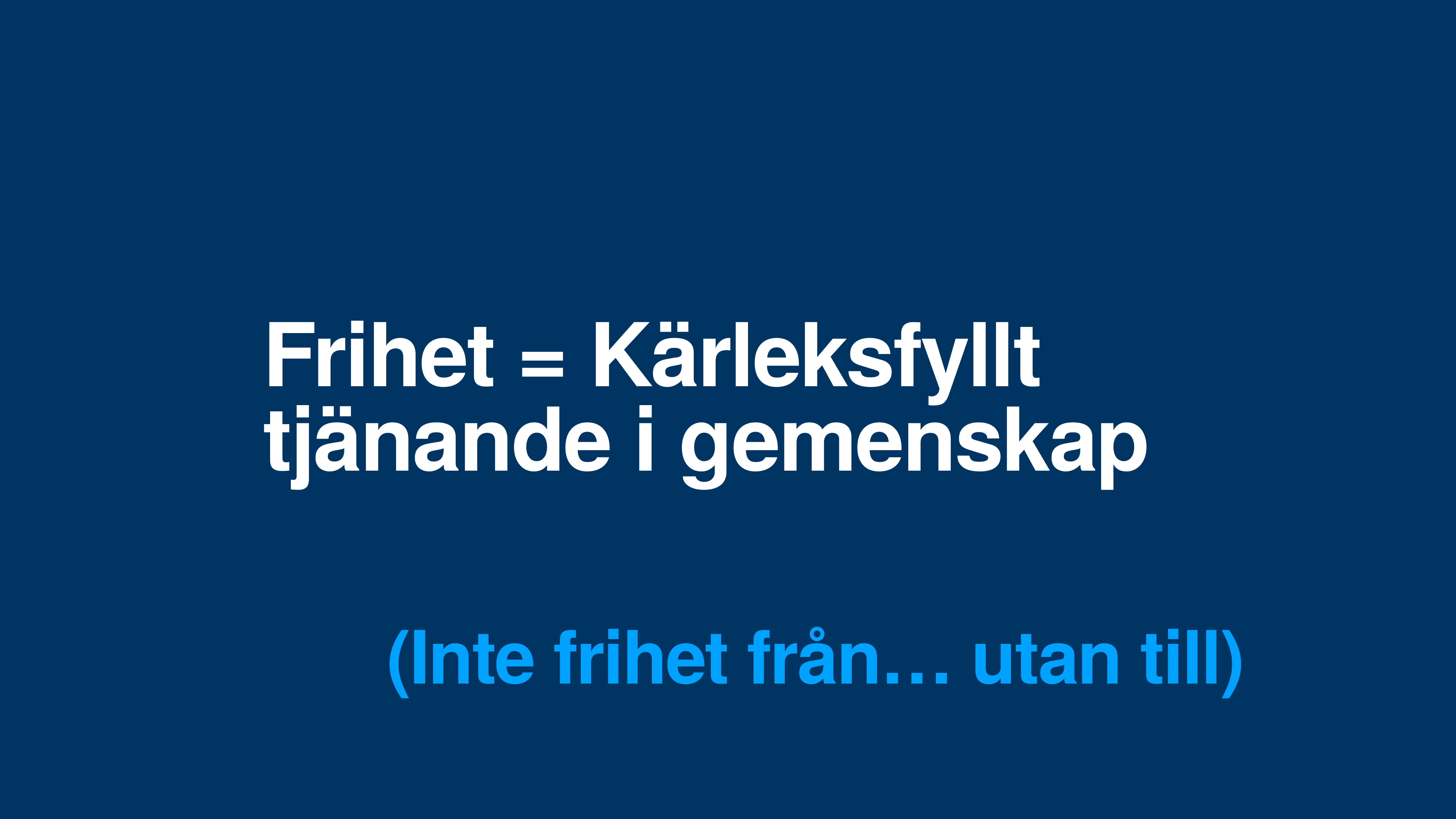

# Frihet = Kärleksfyllt tjänande i gemenskap
(Inte frihet från… utan till)